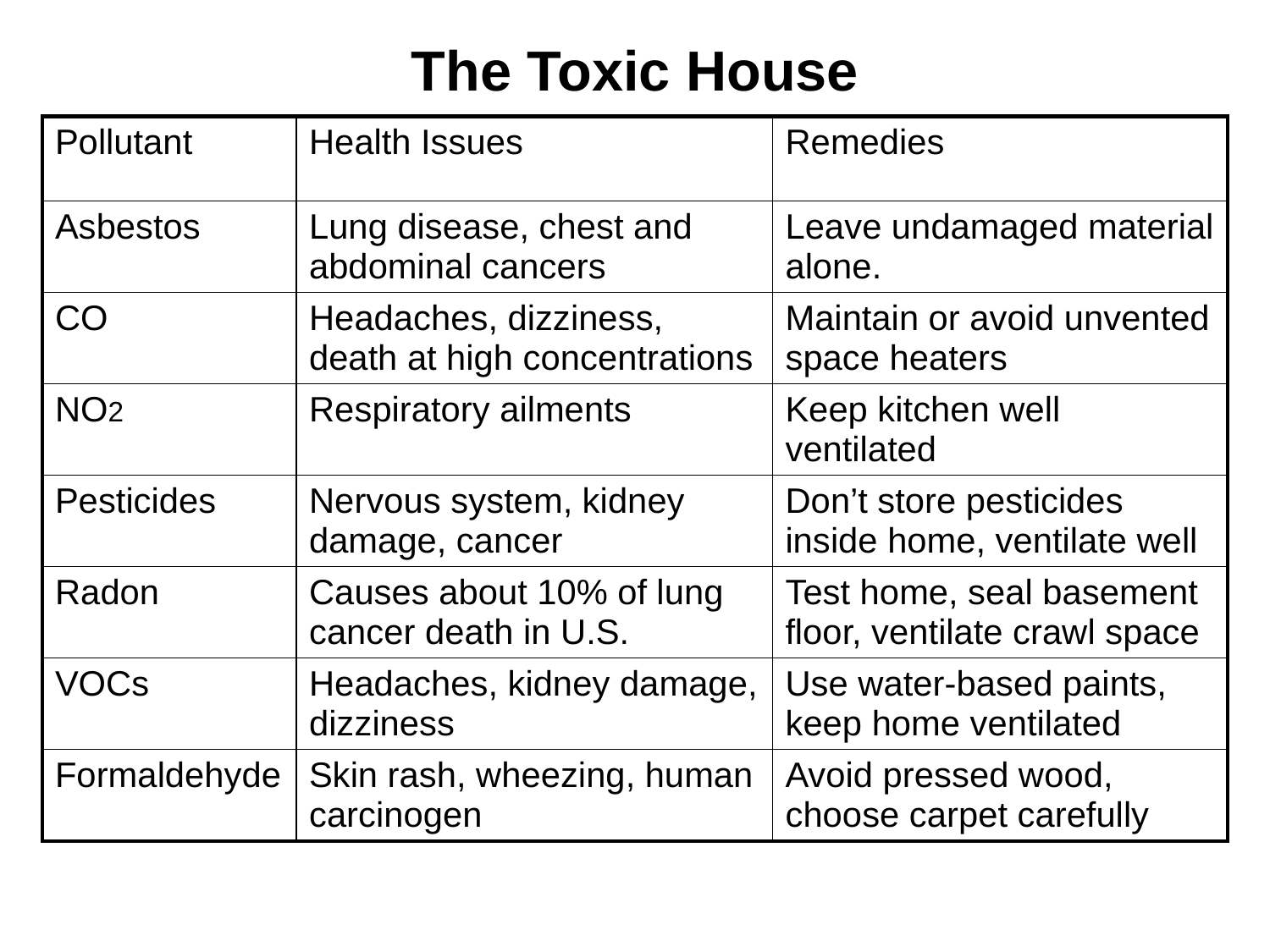

# The Toxic House
| Pollutant | Health Issues | Remedies |
| --- | --- | --- |
| Asbestos | Lung disease, chest and abdominal cancers | Leave undamaged material alone. |
| CO | Headaches, dizziness, death at high concentrations | Maintain or avoid unvented space heaters |
| NO2 | Respiratory ailments | Keep kitchen well ventilated |
| Pesticides | Nervous system, kidney damage, cancer | Don’t store pesticides inside home, ventilate well |
| Radon | Causes about 10% of lung cancer death in U.S. | Test home, seal basement floor, ventilate crawl space |
| VOCs | Headaches, kidney damage, dizziness | Use water-based paints, keep home ventilated |
| Formaldehyde | Skin rash, wheezing, human carcinogen | Avoid pressed wood, choose carpet carefully |